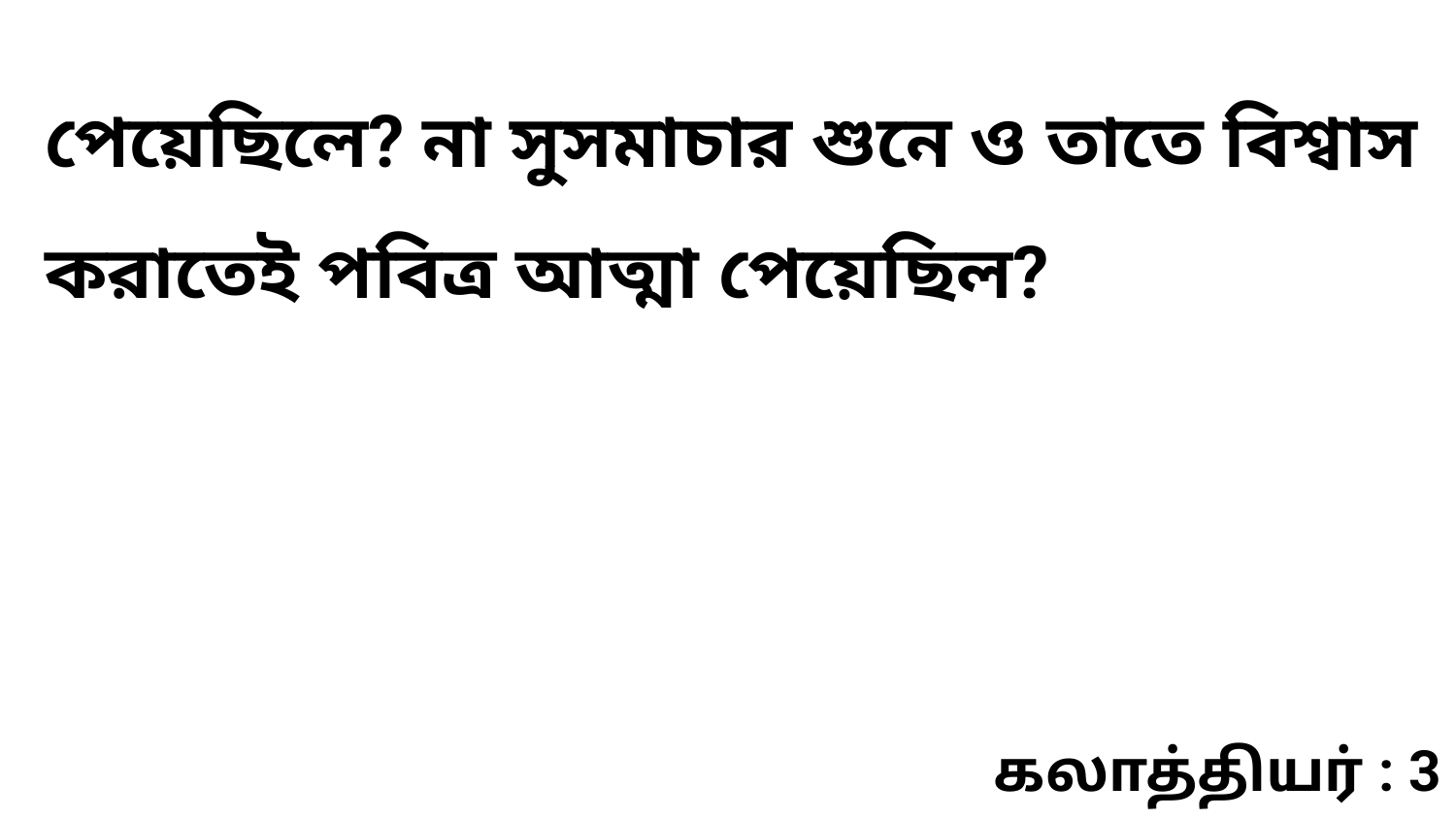

পেয়েছিলে? না সুসমাচার শুনে ও তাতে বিশ্বাস করাতেই পবিত্র আত্মা পেয়েছিল?
கலாத்தியர் : 3